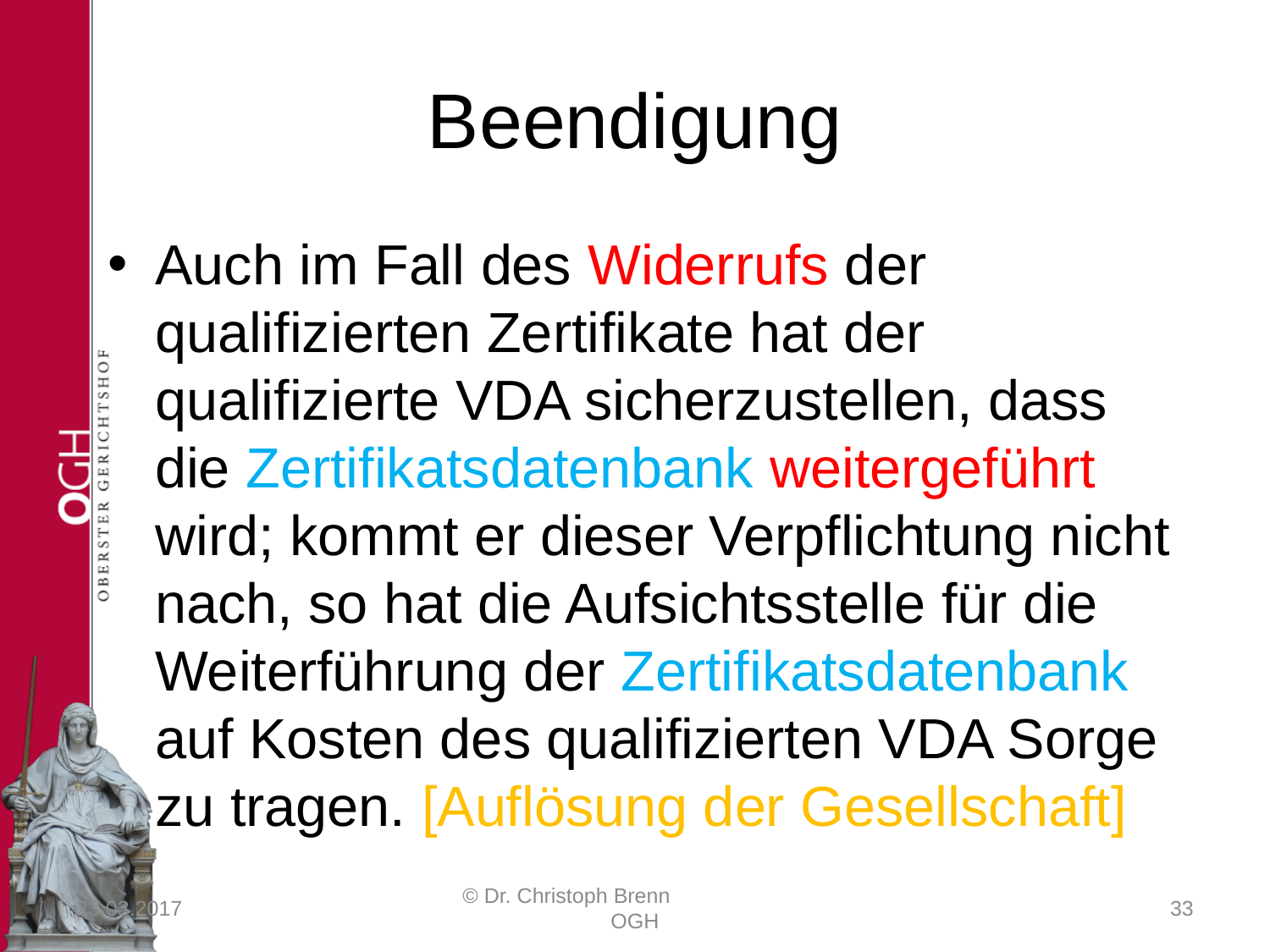

# Beendigung
Auch im Fall des Widerrufs der qualifizierten Zertifikate hat der qualifizierte VDA sicherzustellen, dass die Zertifikatsdatenbank weitergeführt wird; kommt er dieser Verpflichtung nicht nach, so hat die Aufsichtsstelle für die Weiterführung der Zertifikatsdatenbank auf Kosten des qualifizierten VDA Sorge zu tragen. [Auflösung der Gesellschaft]

23.03.2017
© Dr. Christoph Brenn                        OGH
33